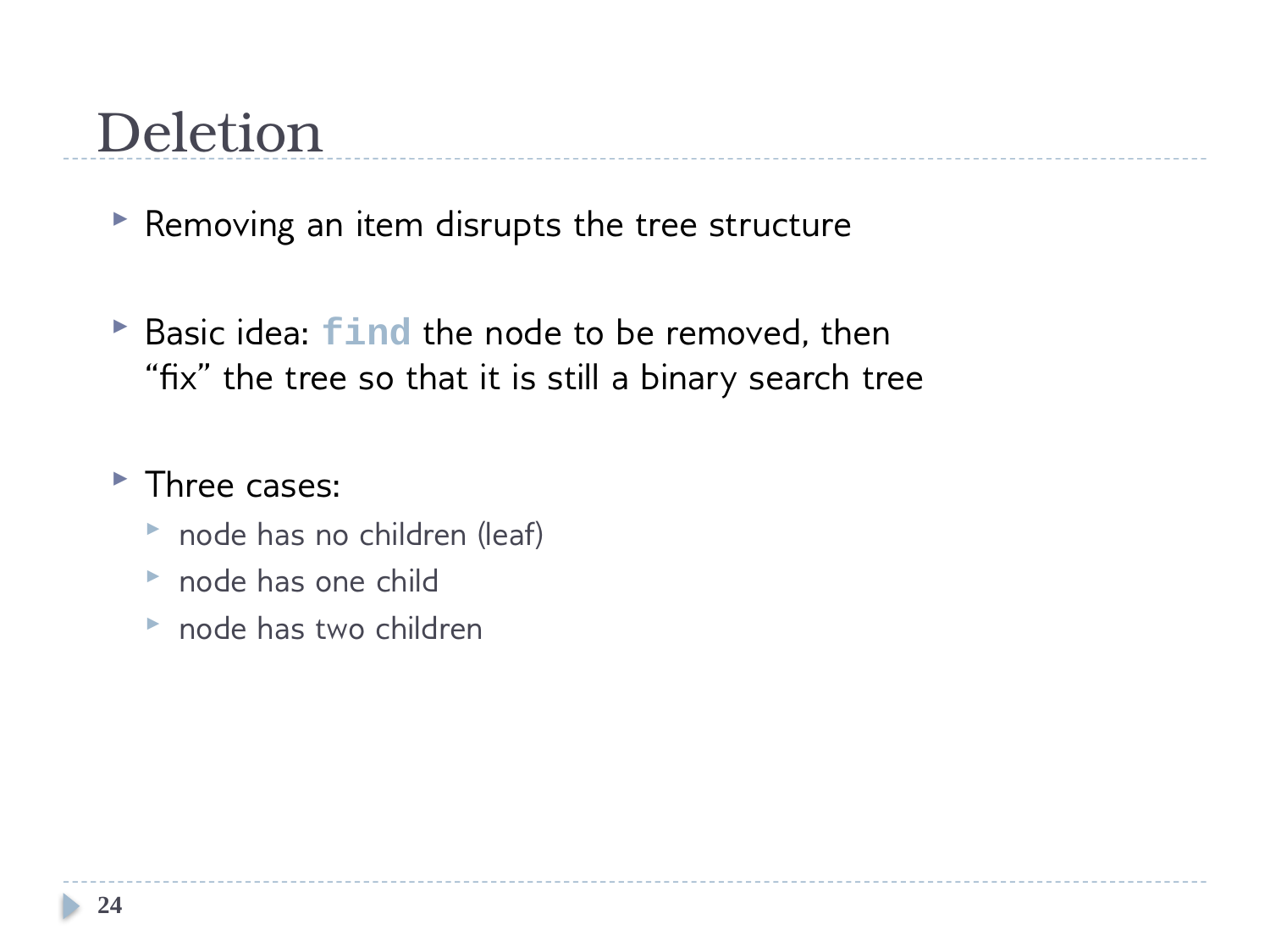

# Deletion
Removing an item disrupts the tree structure

Basic idea: find the node to be removed, then
“fix” the tree so that it is still a binary search tree

Three cases:
node has no children (leaf)
node has one child
node has two children
24